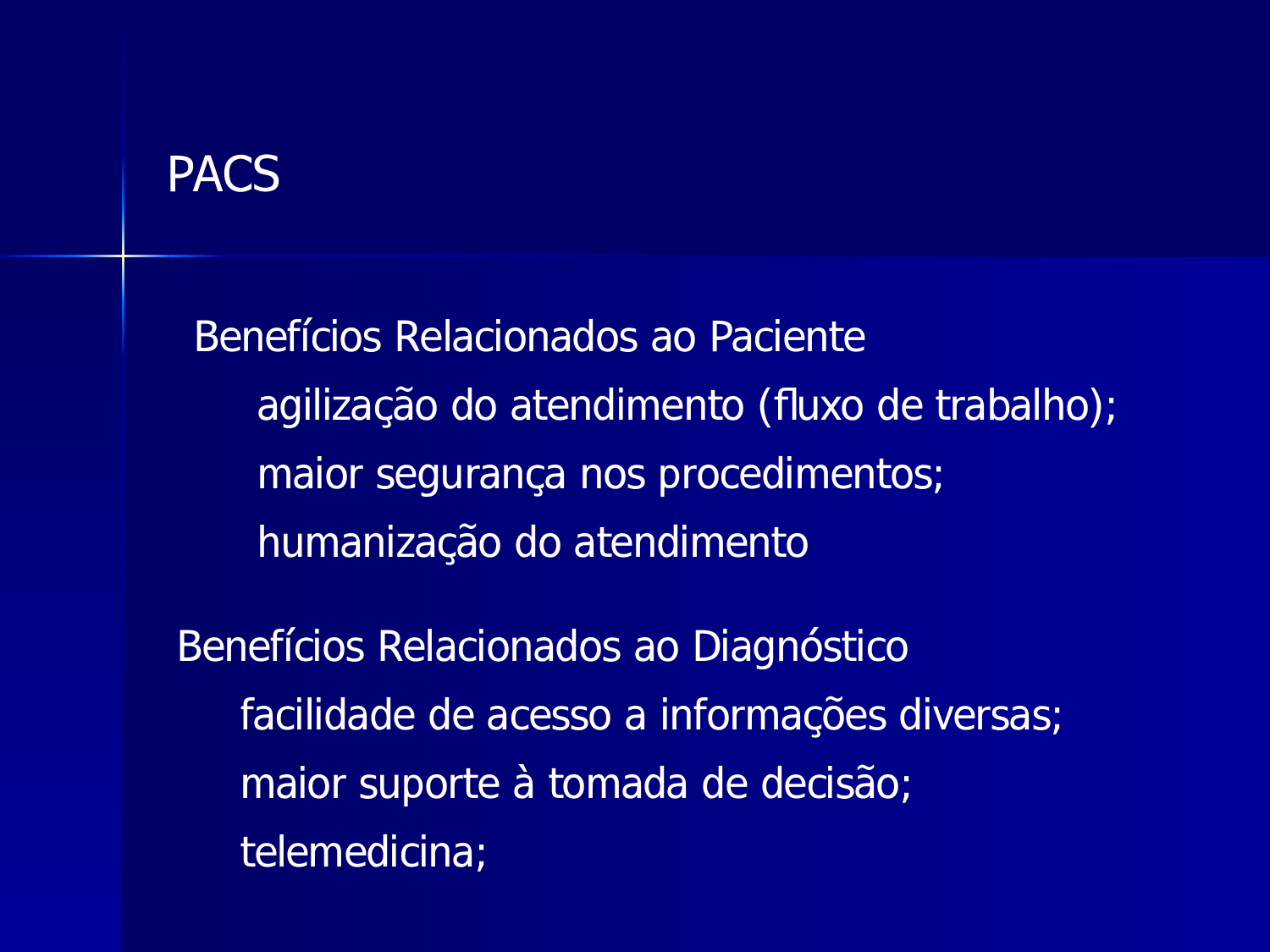

PACS
Benefícios Relacionados ao Paciente
	agilização do atendimento (fluxo de trabalho);
	maior segurança nos procedimentos;
	humanização do atendimento
Benefícios Relacionados ao Diagnóstico
	facilidade de acesso a informações diversas;
	maior suporte à tomada de decisão;
	telemedicina;